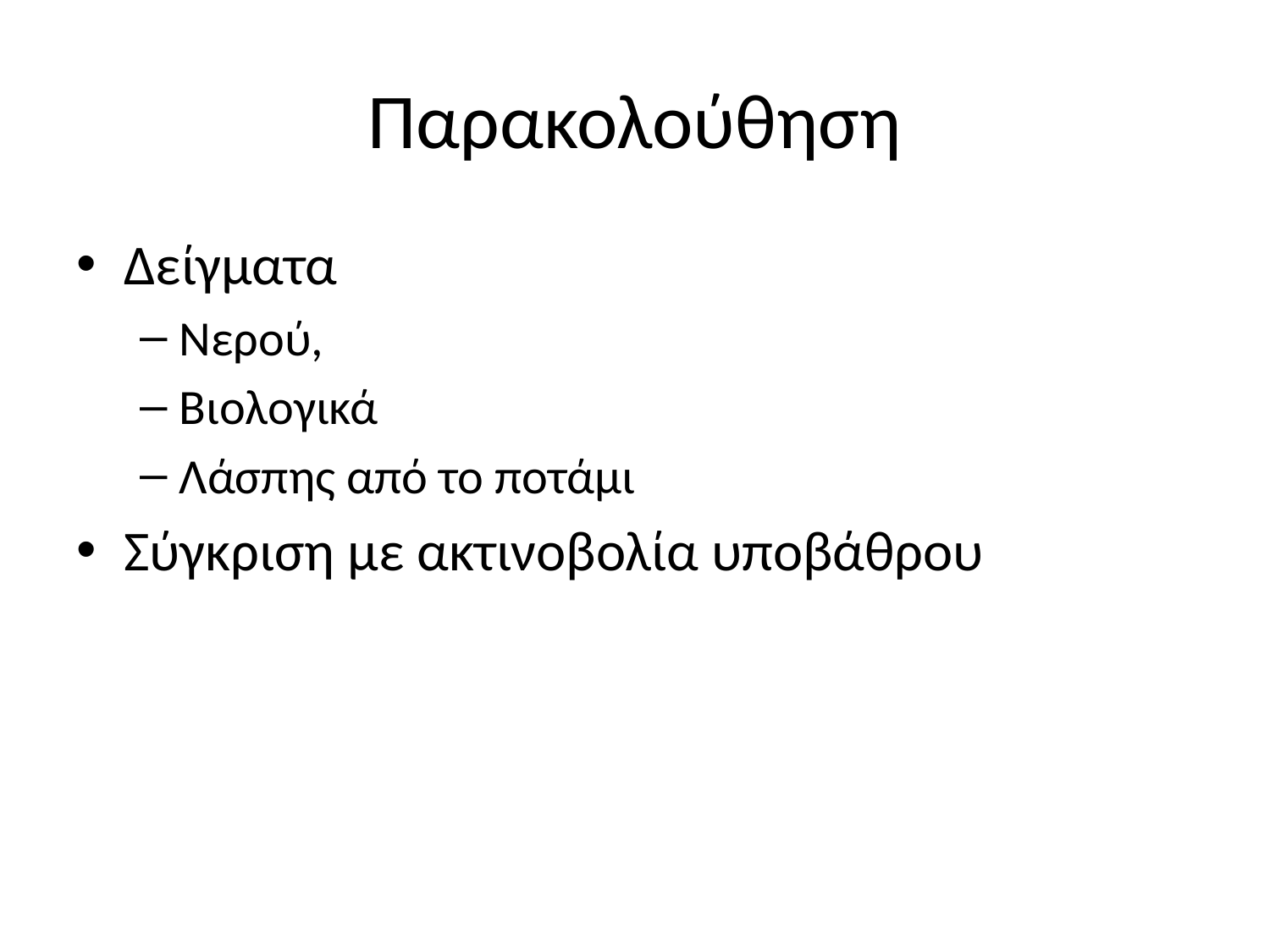

# Παρακολούθηση
Δείγματα
Νερού,
Βιολογικά
Λάσπης από το ποτάμι
Σύγκριση με ακτινοβολία υποβάθρου